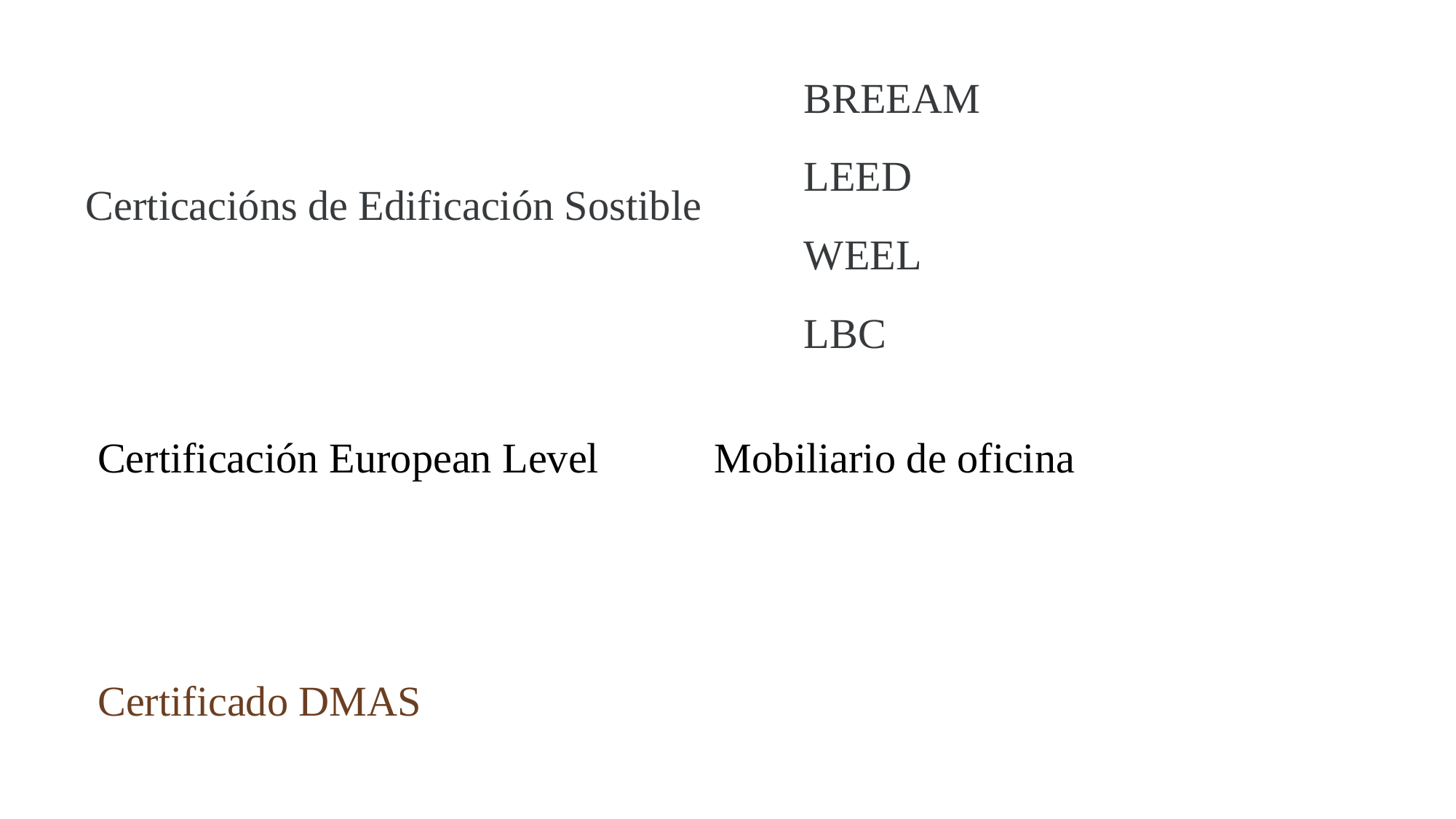

BREEAM
LEED
Certicacións de Edificación Sostible
WEEL
LBC
Certificación European Level
Mobiliario de oficina
Certificado DMAS